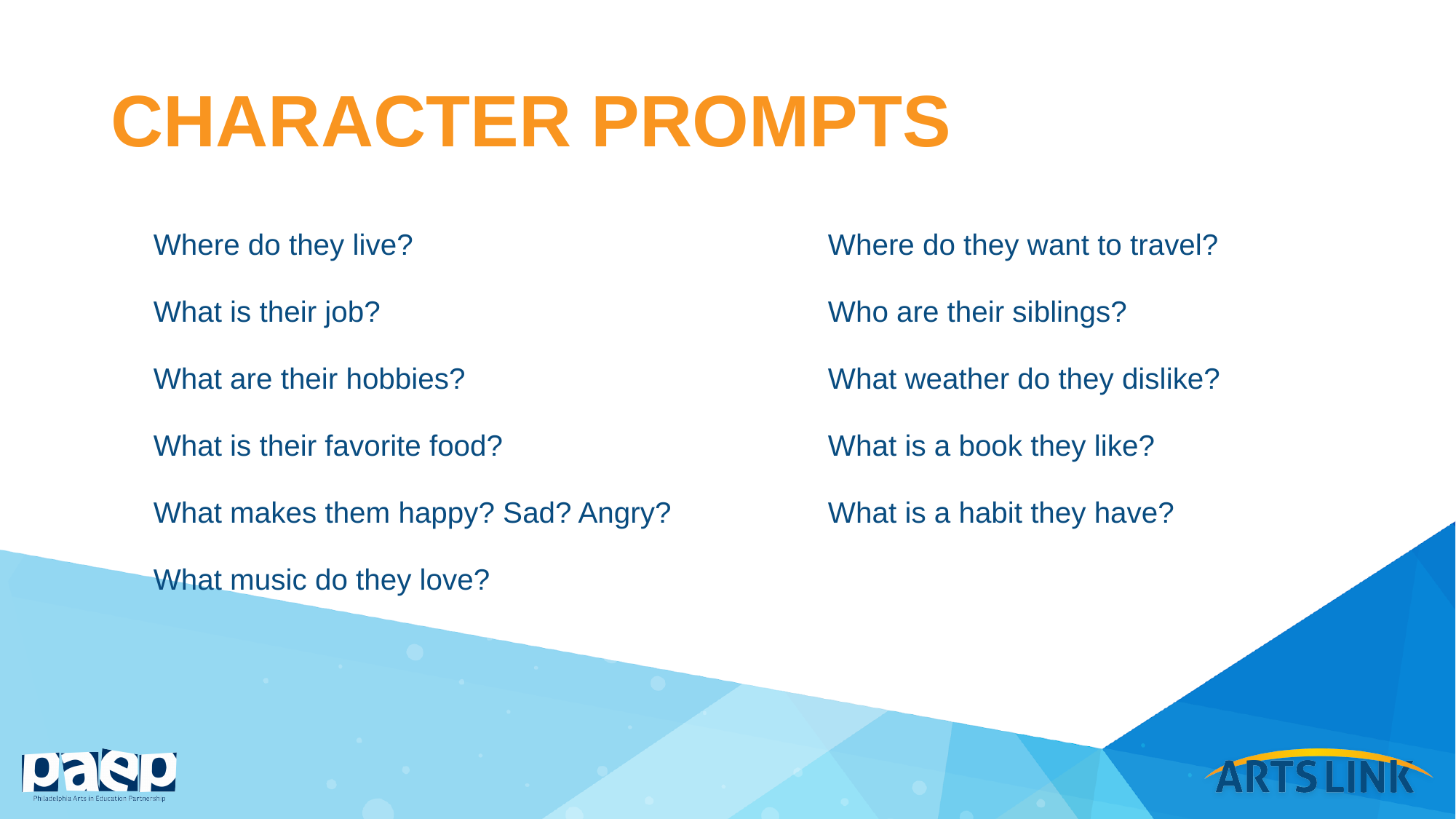

# CHARACTER PROMPTS
Where do they live?
What is their job?
What are their hobbies?
What is their favorite food?
What makes them happy? Sad? Angry?
What music do they love?

Where do they want to travel?
Who are their siblings?
What weather do they dislike?
What is a book they like?
What is a habit they have?